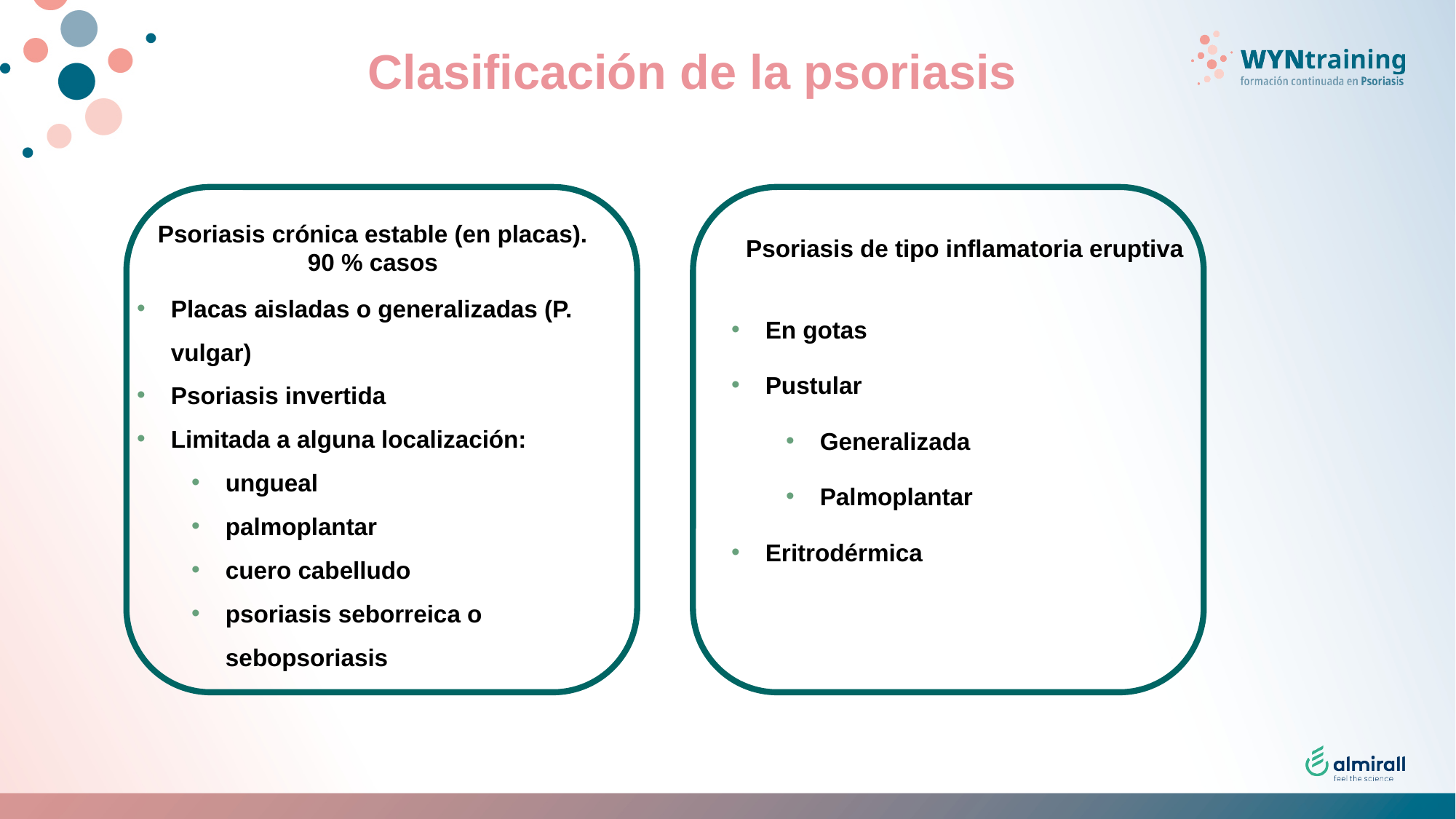

# Clasificación de la psoriasis

Psoriasis crónica estable (en placas). 90 % casos
Psoriasis de tipo inflamatoria eruptiva
Placas aisladas o generalizadas (P. vulgar)
Psoriasis invertida
Limitada a alguna localización:
ungueal
palmoplantar
cuero cabelludo
psoriasis seborreica o sebopsoriasis

En gotas
Pustular
Generalizada
Palmoplantar
Eritrodérmica